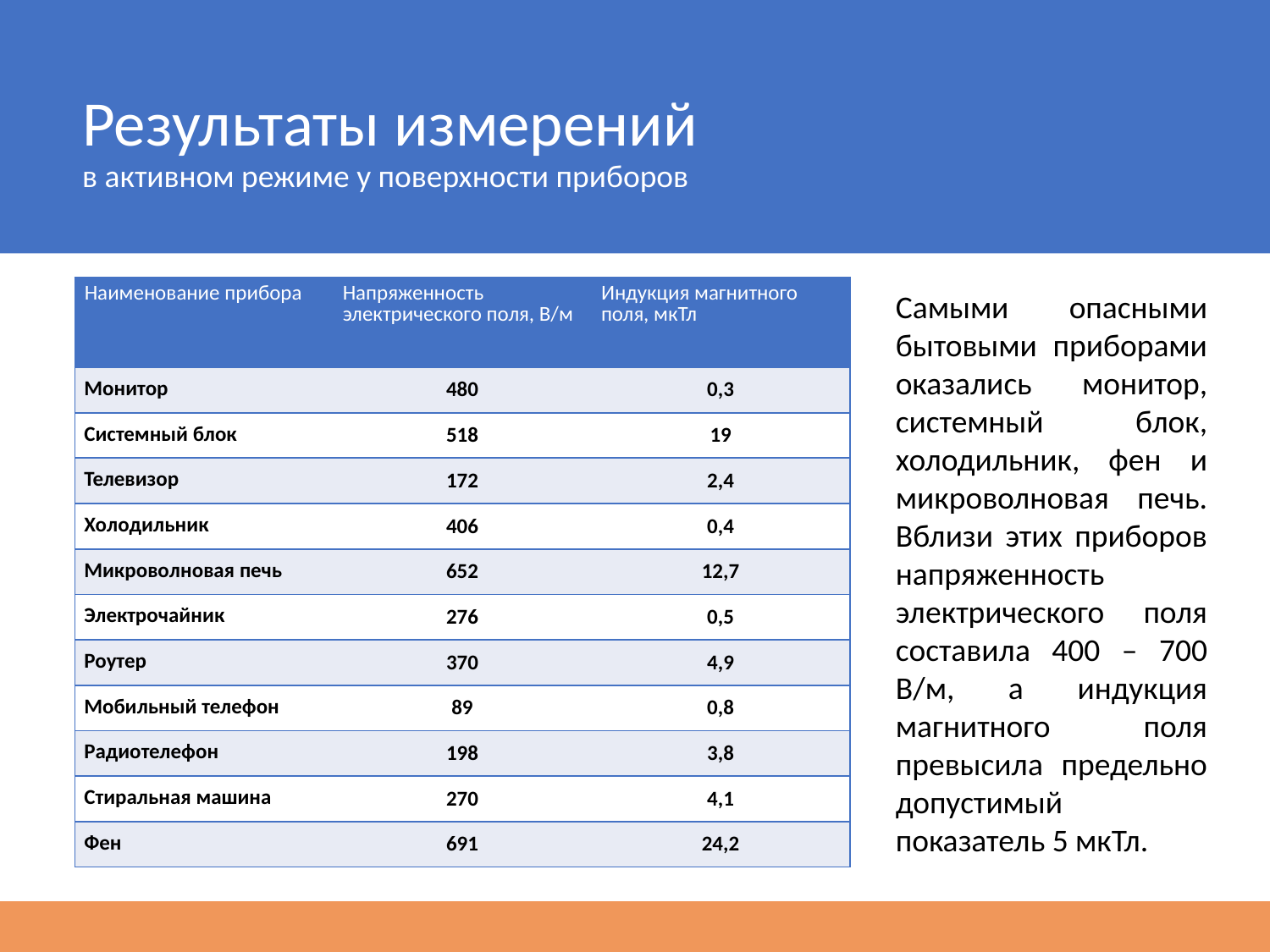

# Результаты измерений в активном режиме у поверхности приборов
| Наименование прибора | Напряженность электрического поля, В/м | Индукция магнитного поля, мкТл |
| --- | --- | --- |
| Монитор | 480 | 0,3 |
| Системный блок | 518 | 19 |
| Телевизор | 172 | 2,4 |
| Холодильник | 406 | 0,4 |
| Микроволновая печь | 652 | 12,7 |
| Электрочайник | 276 | 0,5 |
| Роутер | 370 | 4,9 |
| Мобильный телефон | 89 | 0,8 |
| Радиотелефон | 198 | 3,8 |
| Стиральная машина | 270 | 4,1 |
| Фен | 691 | 24,2 |
Самыми опасными бытовыми приборами оказались монитор, системный блок, холодильник, фен и микроволновая печь. Вблизи этих приборов напряженность электрического поля составила 400 – 700 В/м, а индукция магнитного поля превысила предельно допустимый показатель 5 мкТл.